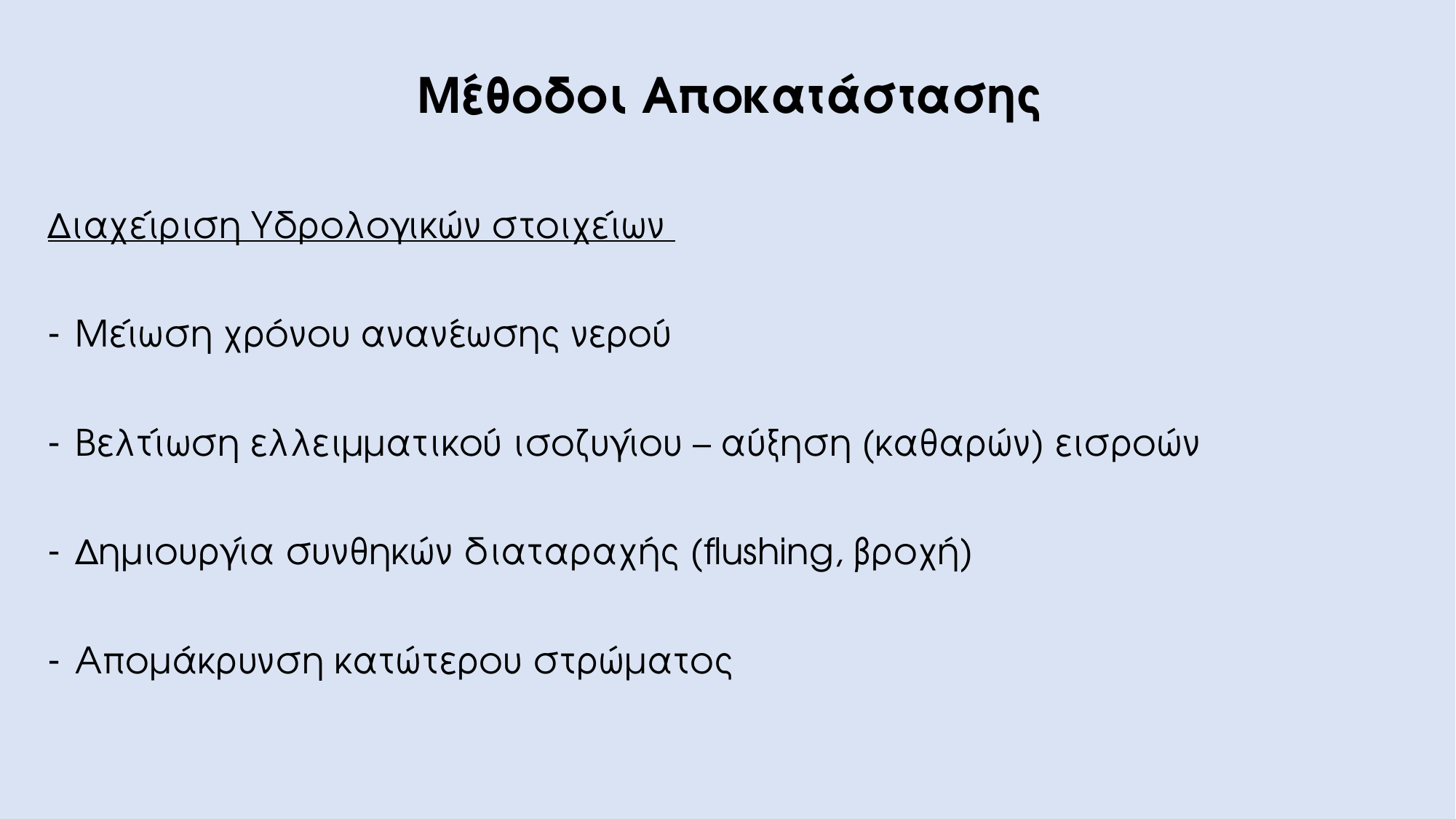

Μέθοδοι Αποκατάστασης

Διαχείριση Υδρολογικών στοιχείων

Μείωση χρόνου ανανέωσης νερού

Βελτίωση ελλειμματικού ισοζυγίου – αύξηση (καθαρών) εισροών

Δημιουργία συνθηκών διαταραχής (flushing, βροχή)

Απομάκρυνση κατώτερου στρώματος